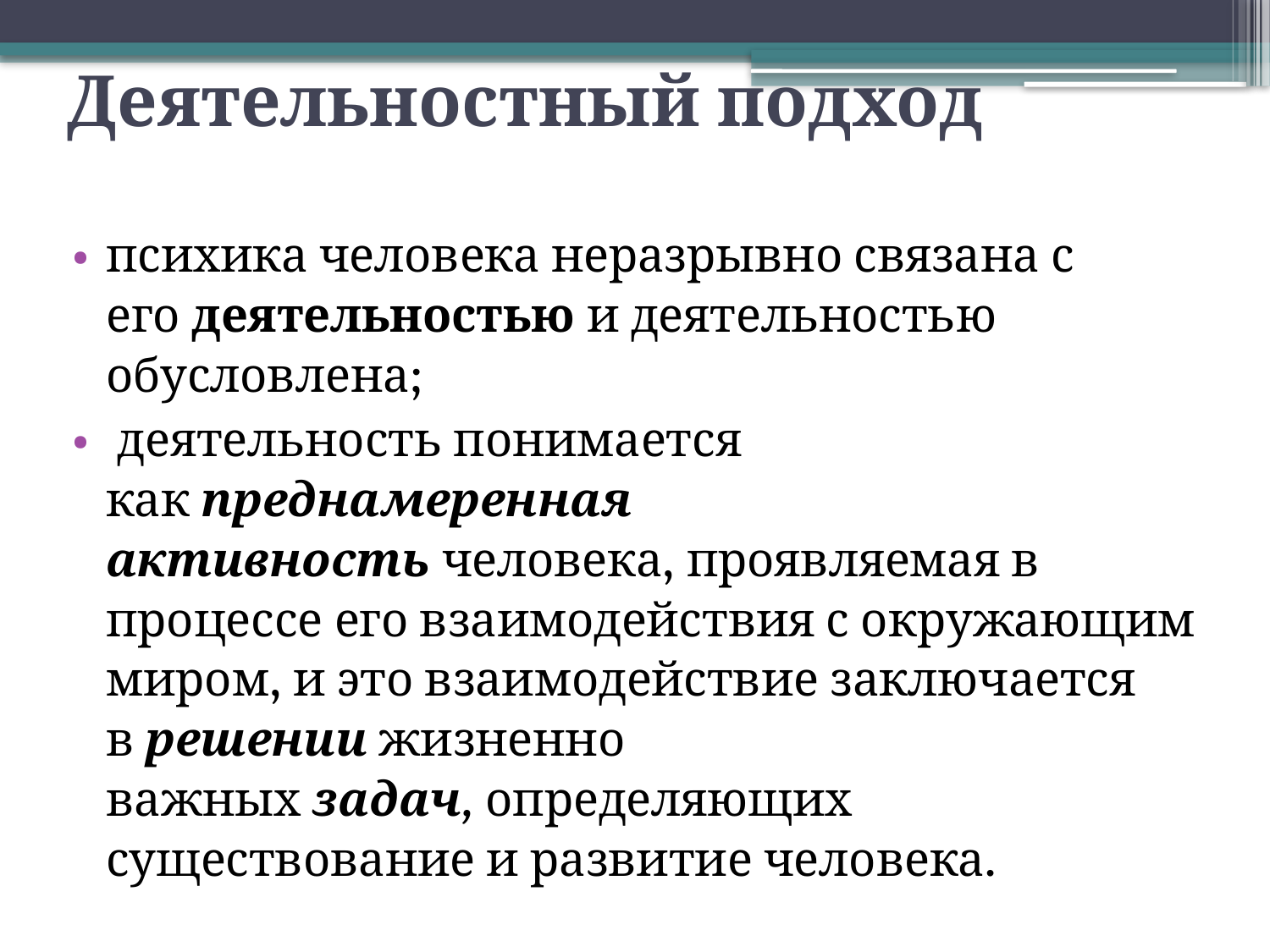

# Деятельностный подход
психика человека неразрывно связана с его деятельностью и деятельностью обусловлена;
 деятельность понимается как преднамеренная активность человека, проявляемая в процессе его взаимодействия с окружающим миром, и это взаимодействие заключается в решении жизненно важных задач, определяющих существование и развитие человека.